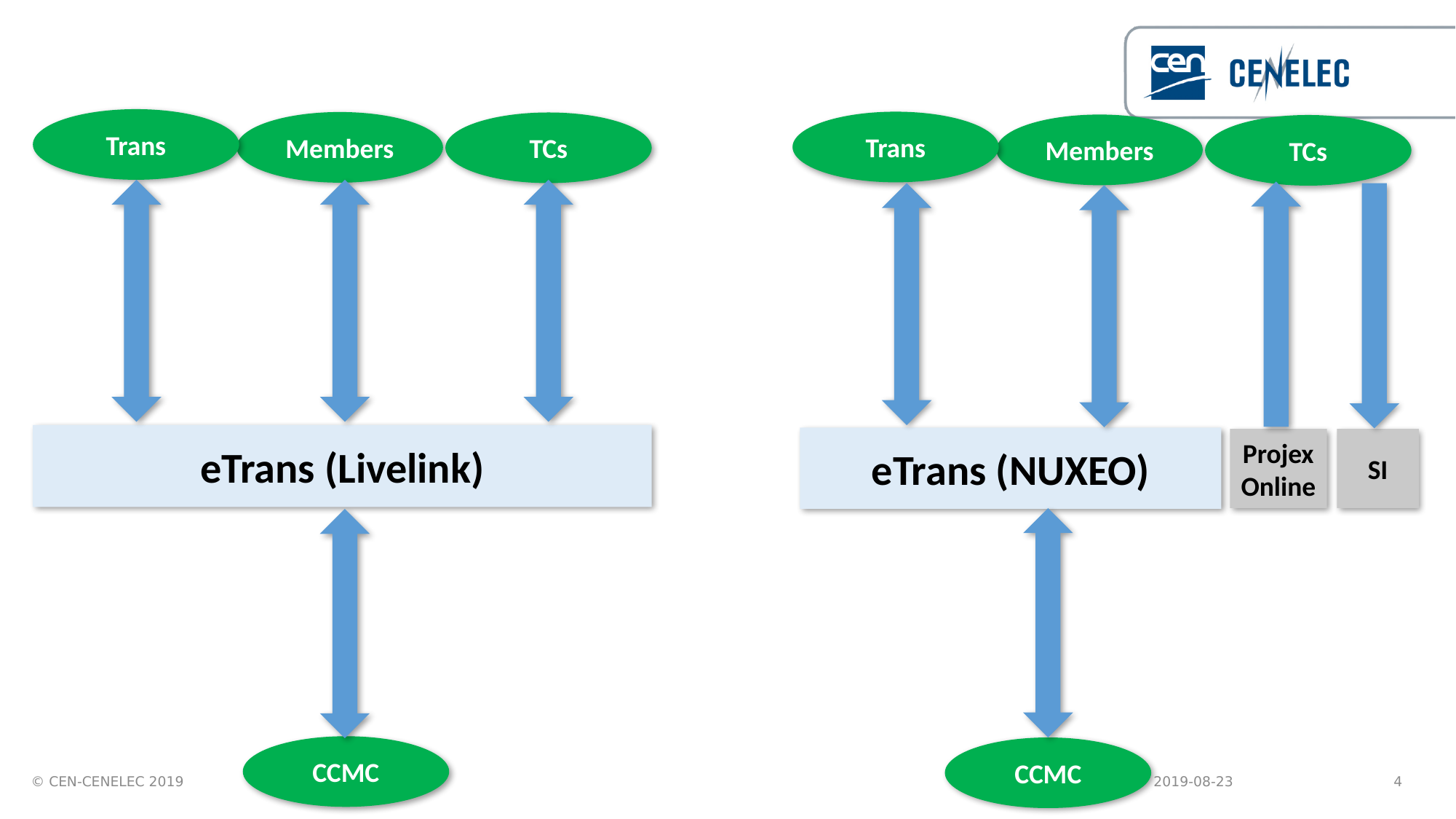

Trans
Trans
Members
TCs
Members
TCs

eTrans (Livelink)
eTrans (NUXEO)
Projex
Online
SI

CCMC
CCMC
2019-08-23
4